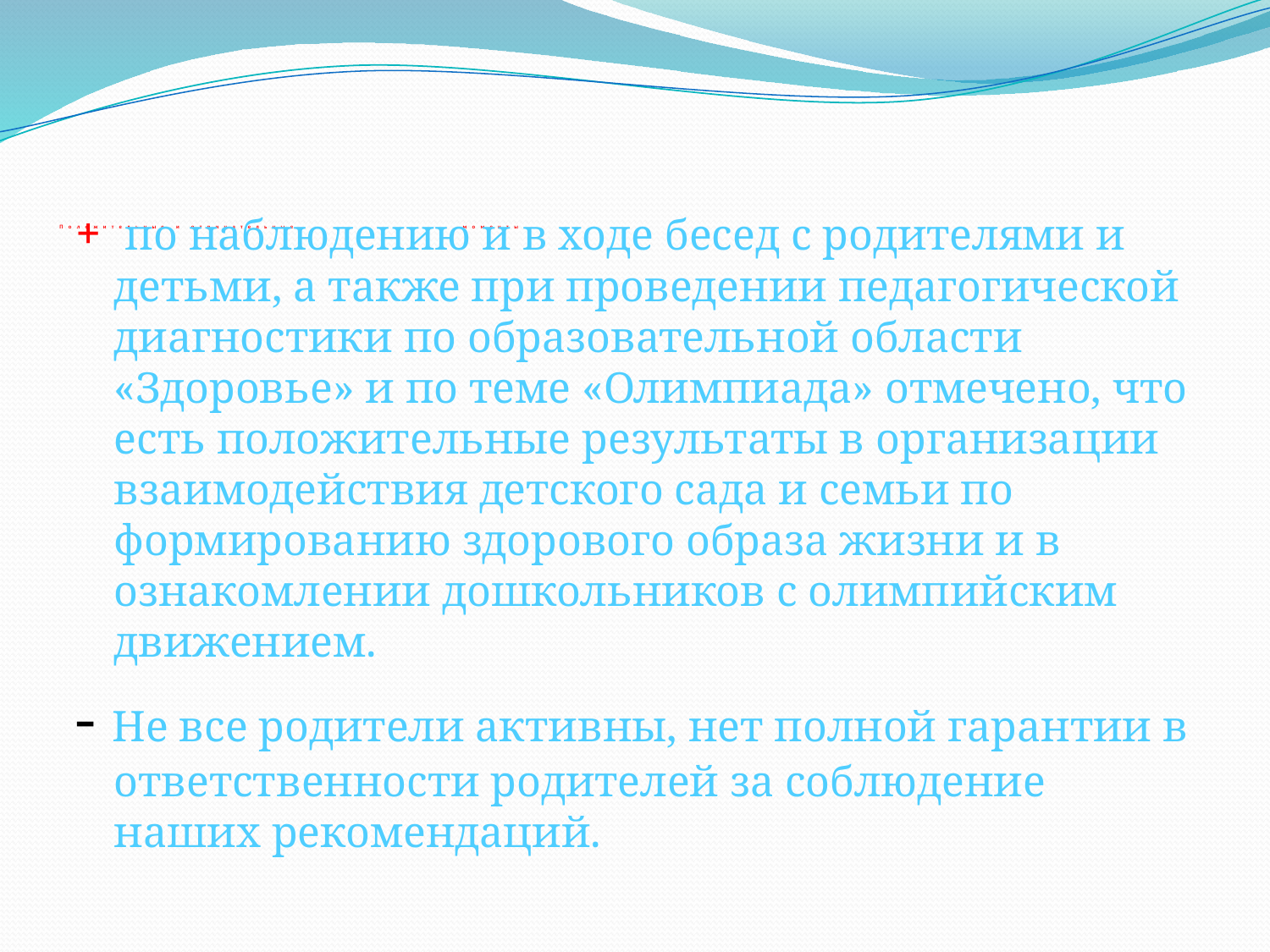

# Положительные и отрицательные                         моменты
+  по наблюдению и в ходе бесед с родителями и детьми, а также при проведении педагогической диагностики по образовательной области «Здоровье» и по теме «Олимпиада» отмечено, что есть положительные результаты в организации взаимодействия детского сада и семьи по формированию здорового образа жизни и в ознакомлении дошкольников с олимпийским движением.
- Не все родители активны, нет полной гарантии в ответственности родителей за соблюдение наших рекомендаций.